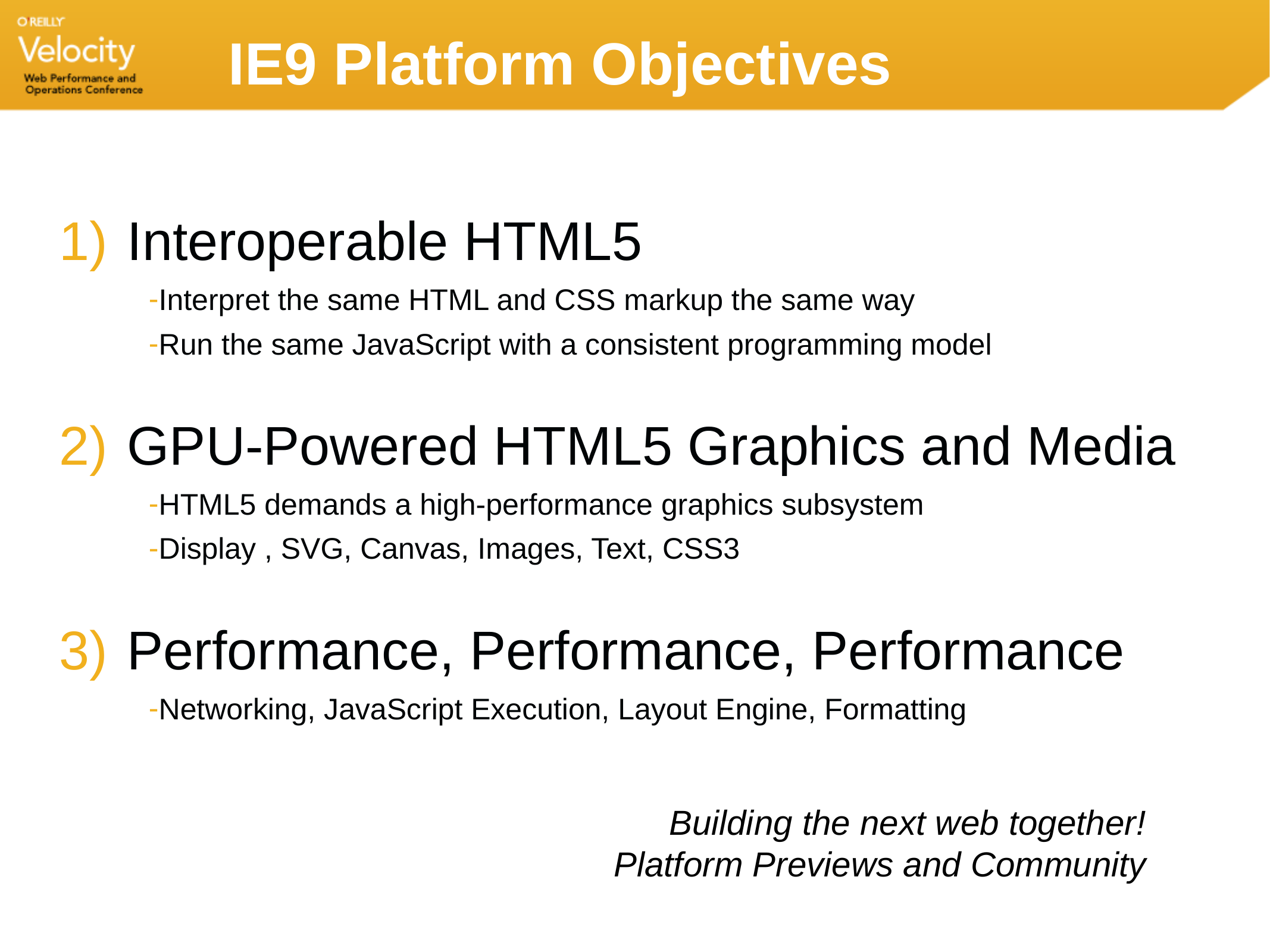

# IE9 Platform Objectives
Interoperable HTML5
Interpret the same HTML and CSS markup the same way
Run the same JavaScript with a consistent programming model

GPU-Powered HTML5 Graphics and Media
HTML5 demands a high-performance graphics subsystem
Display , SVG, Canvas, Images, Text, CSS3

Performance, Performance, Performance
Networking, JavaScript Execution, Layout Engine, Formatting
Building the next web together!
Platform Previews and Community